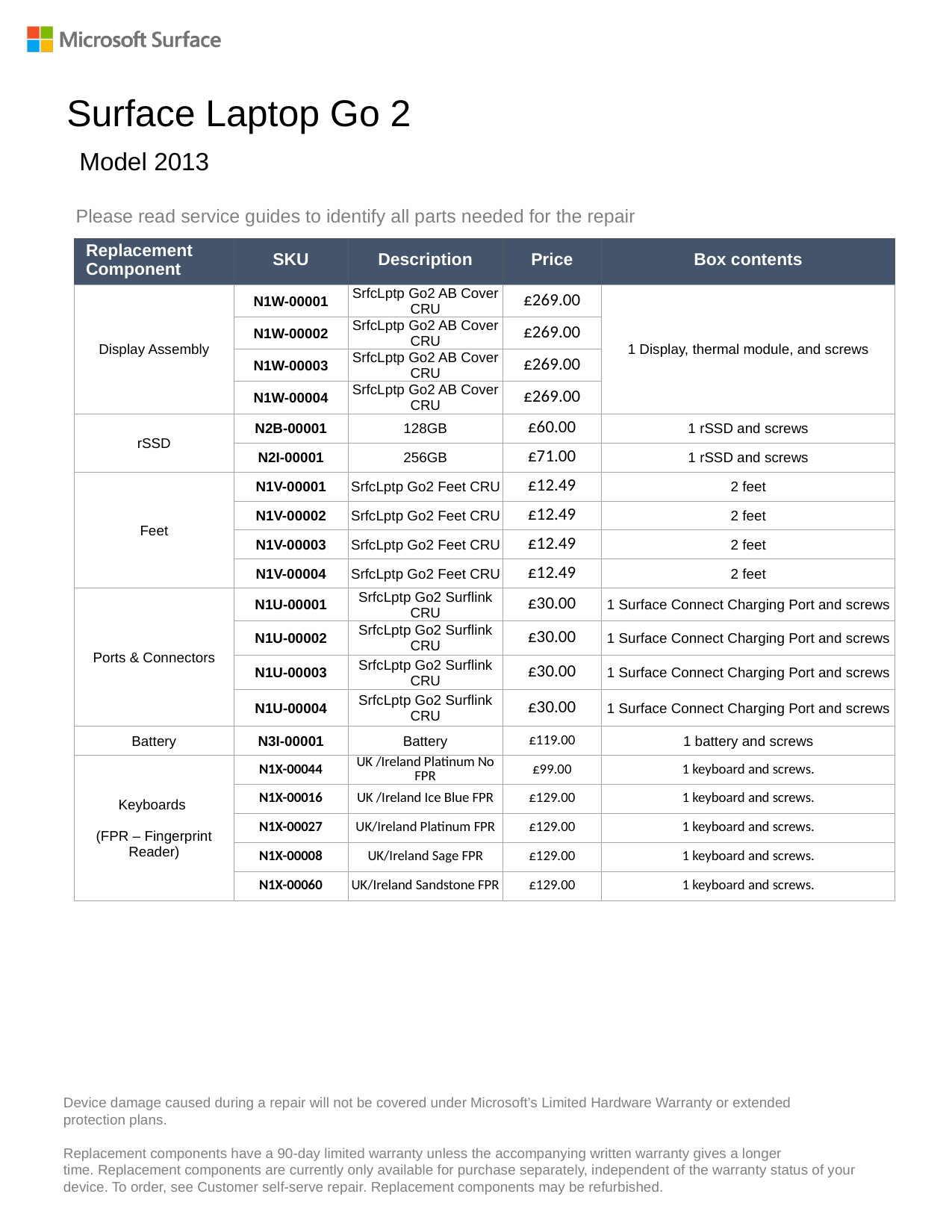

Surface Laptop Go 2
Model 2013
Please read service guides to identify all parts needed for the repair
| Replacement Component | SKU | Description | Price | Box contents |
| --- | --- | --- | --- | --- |
| Display Assembly | N1W-00001 | SrfcLptp Go2 AB Cover CRU | £269.00 | 1 Display, thermal module, and screws |
|  | N1W-00002 | SrfcLptp Go2 AB Cover CRU | £269.00 |  |
|  | N1W-00003 | SrfcLptp Go2 AB Cover CRU | £269.00 |  |
|  | N1W-00004 | SrfcLptp Go2 AB Cover CRU | £269.00 |  |
| rSSD | N2B-00001 | 128GB | £60.00 | 1 rSSD and screws |
|  | N2I-00001 | 256GB | £71.00 | 1 rSSD and screws |
| Feet | N1V-00001 | SrfcLptp Go2 Feet CRU | £12.49 | 2 feet |
|  | N1V-00002 | SrfcLptp Go2 Feet CRU | £12.49 | 2 feet |
|  | N1V-00003 | SrfcLptp Go2 Feet CRU | £12.49 | 2 feet |
|  | N1V-00004 | SrfcLptp Go2 Feet CRU | £12.49 | 2 feet |
| Ports & Connectors | N1U-00001 | SrfcLptp Go2 Surflink CRU | £30.00 | 1 Surface Connect Charging Port and screws |
|  | N1U-00002 | SrfcLptp Go2 Surflink CRU | £30.00 | 1 Surface Connect Charging Port and screws |
|  | N1U-00003 | SrfcLptp Go2 Surflink CRU | £30.00 | 1 Surface Connect Charging Port and screws |
|  | N1U-00004 | SrfcLptp Go2 Surflink CRU | £30.00 | 1 Surface Connect Charging Port and screws |
| Battery | N3I-00001 | Battery | £119.00 | 1 battery and screws |
| Keyboards (FPR – Fingerprint Reader) | N1X-00044 | UK /Ireland Platinum No FPR | £99.00 | 1 keyboard and screws. |
|  | N1X-00016 | UK /Ireland Ice Blue FPR | £129.00 | 1 keyboard and screws. |
|  | N1X-00027 | UK/Ireland Platinum FPR | £129.00 | 1 keyboard and screws. |
|  | N1X-00008 | UK/Ireland Sage FPR | £129.00 | 1 keyboard and screws. |
|  | N1X-00060 | UK/Ireland Sandstone FPR | £129.00 | 1 keyboard and screws. |
Device damage caused during a repair will not be covered under Microsoft’s Limited Hardware Warranty or extended protection plans.

Replacement components have a 90-day limited warranty unless the accompanying written warranty gives a longer time. Replacement components are currently only available for purchase separately, independent of the warranty status of your device. To order, see Customer self-serve repair. Replacement components may be refurbished.